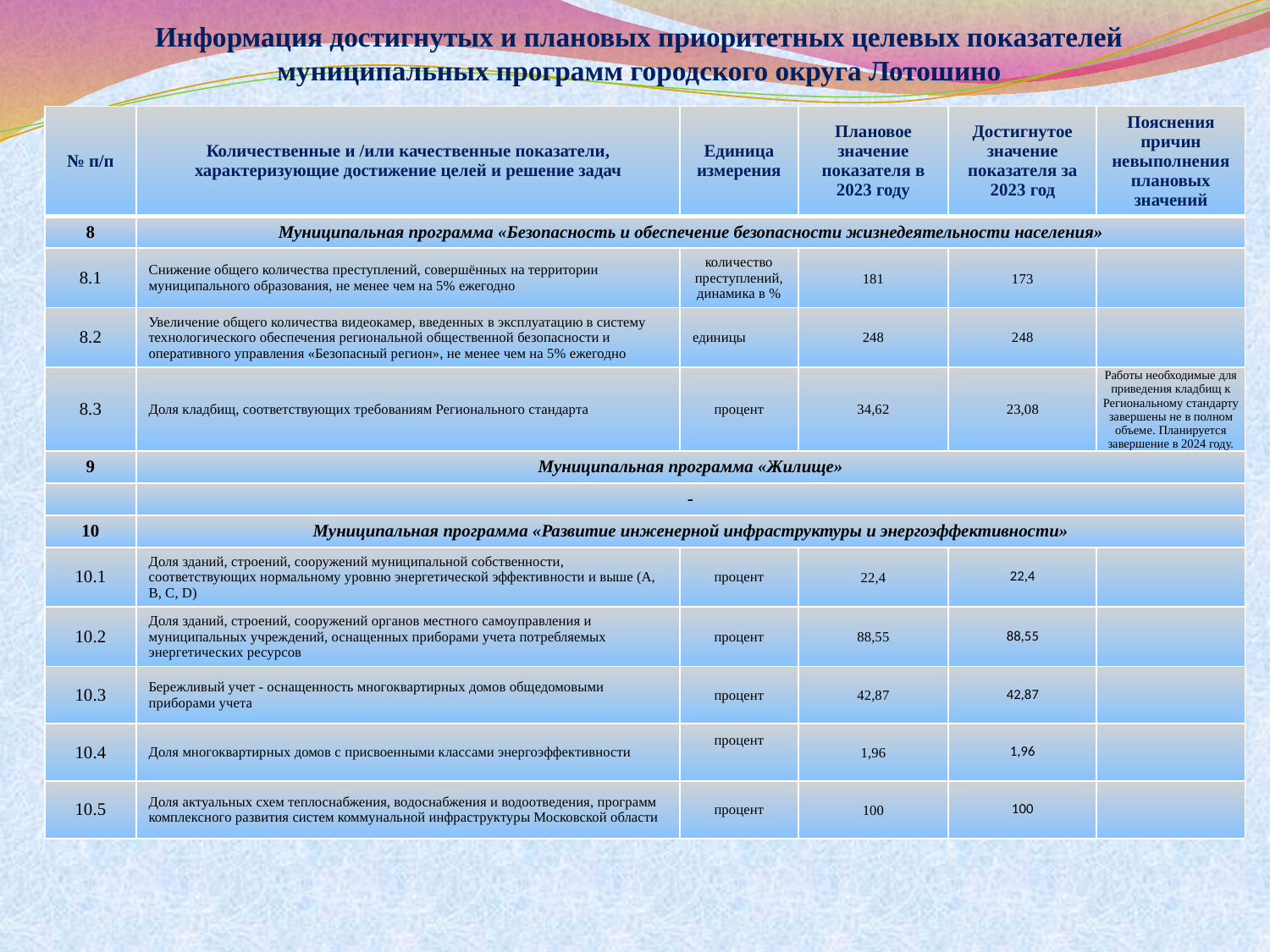

# Информация достигнутых и плановых приоритетных целевых показателей муниципальных программ городского округа Лотошино
| № п/п | Количественные и /или качественные показатели, характеризующие достижение целей и решение задач | Единица измерения | Плановое значение показателя в 2023 году | Достигнутое значение показателя за 2023 год | Пояснения причин невыполнения плановых значений |
| --- | --- | --- | --- | --- | --- |
| 8 | Муниципальная программа «Безопасность и обеспечение безопасности жизнедеятельности населения» |  |  |  |  |
| 8.1 | Снижение общего количества преступлений, совершённых на территории муниципального образования, не менее чем на 5% ежегодно | количество преступлений, динамика в % | 181 | 173 |  |
| 8.2 | Увеличение общего количества видеокамер, введенных в эксплуатацию в систему технологического обеспечения региональной общественной безопасности и оперативного управления «Безопасный регион», не менее чем на 5% ежегодно | единицы | 248 | 248 |  |
| 8.3 | Доля кладбищ, соответствующих требованиям Регионального стандарта | процент | 34,62 | 23,08 | Работы необходимые для приведения кладбищ к Региональному стандарту завершены не в полном объеме. Планируется завершение в 2024 году. |
| 9 | Муниципальная программа «Жилище» |  |  |  |  |
|  | - |  |  |  |  |
| 10 | Муниципальная программа «Развитие инженерной инфраструктуры и энергоэффективности» |  |  |  |  |
| 10.1 | Доля зданий, строений, сооружений муниципальной собственности, соответствующих нормальному уровню энергетической эффективности и выше (А, B, C, D) | процент | 22,4 | 22,4 |  |
| 10.2 | Доля зданий, строений, сооружений органов местного самоуправления и муниципальных учреждений, оснащенных приборами учета потребляемых энергетических ресурсов | процент | 88,55 | 88,55 |  |
| 10.3 | Бережливый учет - оснащенность многоквартирных домов общедомовыми приборами учета | процент | 42,87 | 42,87 |  |
| 10.4 | Доля многоквартирных домов с присвоенными классами энергоэффективности | процент | 1,96 | 1,96 |  |
| 10.5 | Доля актуальных схем теплоснабжения, водоснабжения и водоотведения, программ комплексного развития систем коммунальной инфраструктуры Московской области | процент | 100 | 100 |  |